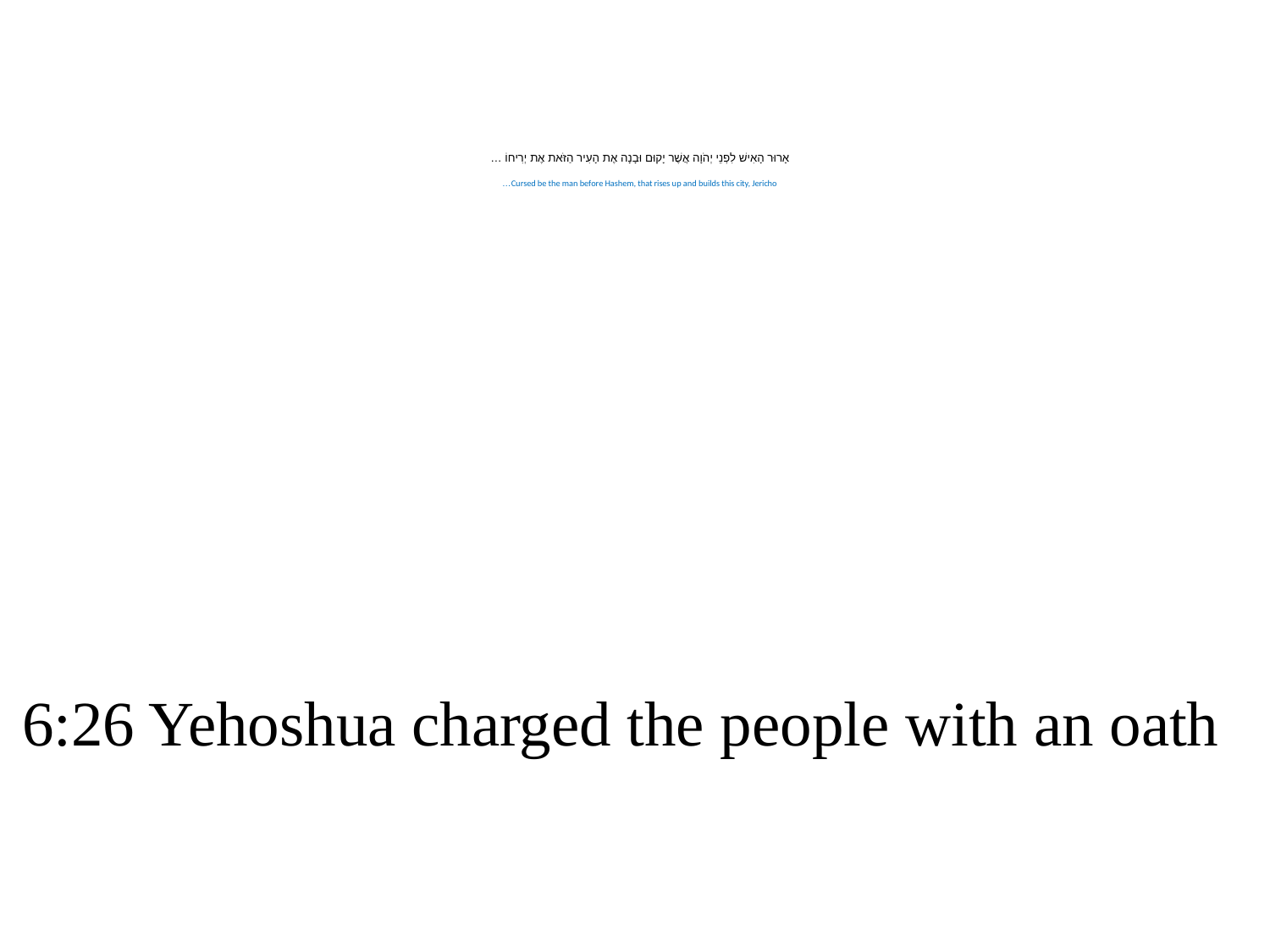

# אָרוּר הָאִישׁ לִפְנֵי יְהֹוָה אֲשֶׁר יָקוּם וּבָנָה אֶת הָעִיר הַזֹּאת אֶת יְרִיחוֹ … Cursed be the man before Hashem, that rises up and builds this city, Jericho…
6:26 Yehoshua charged the people with an oath